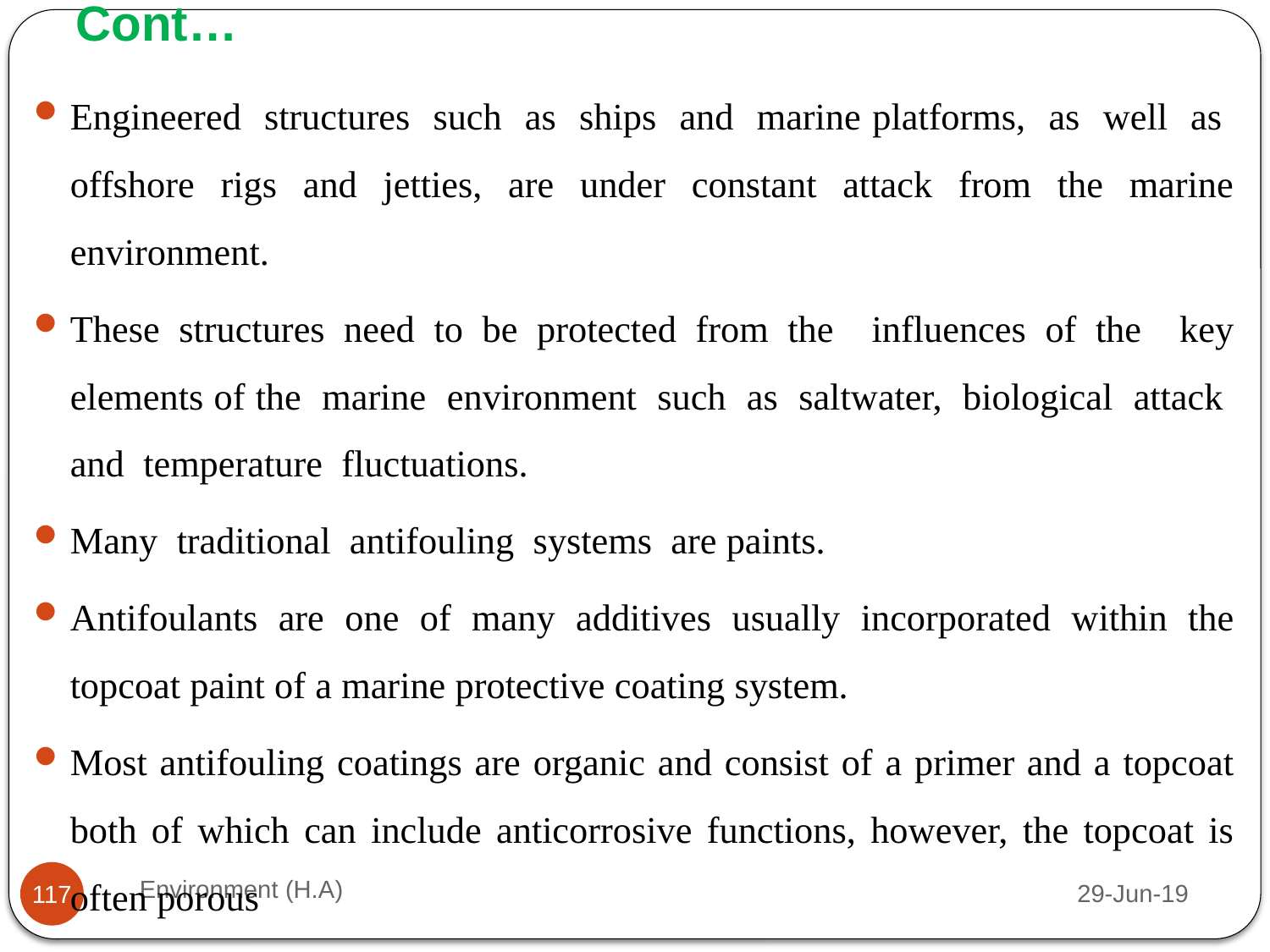

# Cont…
Engineered  structures  such  as  ships  and  marine platforms,  as  well  as  offshore  rigs  and  jetties,  are  under  constant  attack  from  the  marine environment.
These structures need to be protected from the  influences of the  key elements of the  marine  environment  such  as  saltwater,  biological  attack  and  temperature  fluctuations.
Many  traditional  antifouling  systems  are paints.
Antifoulants are one of many additives usually incorporated within the topcoat paint of a marine protective coating system.
Most antifouling coatings are organic and consist of a primer and a topcoat both of which can include anticorrosive functions, however, the topcoat is often porous

Environment (H.A)
29-Jun-19
117